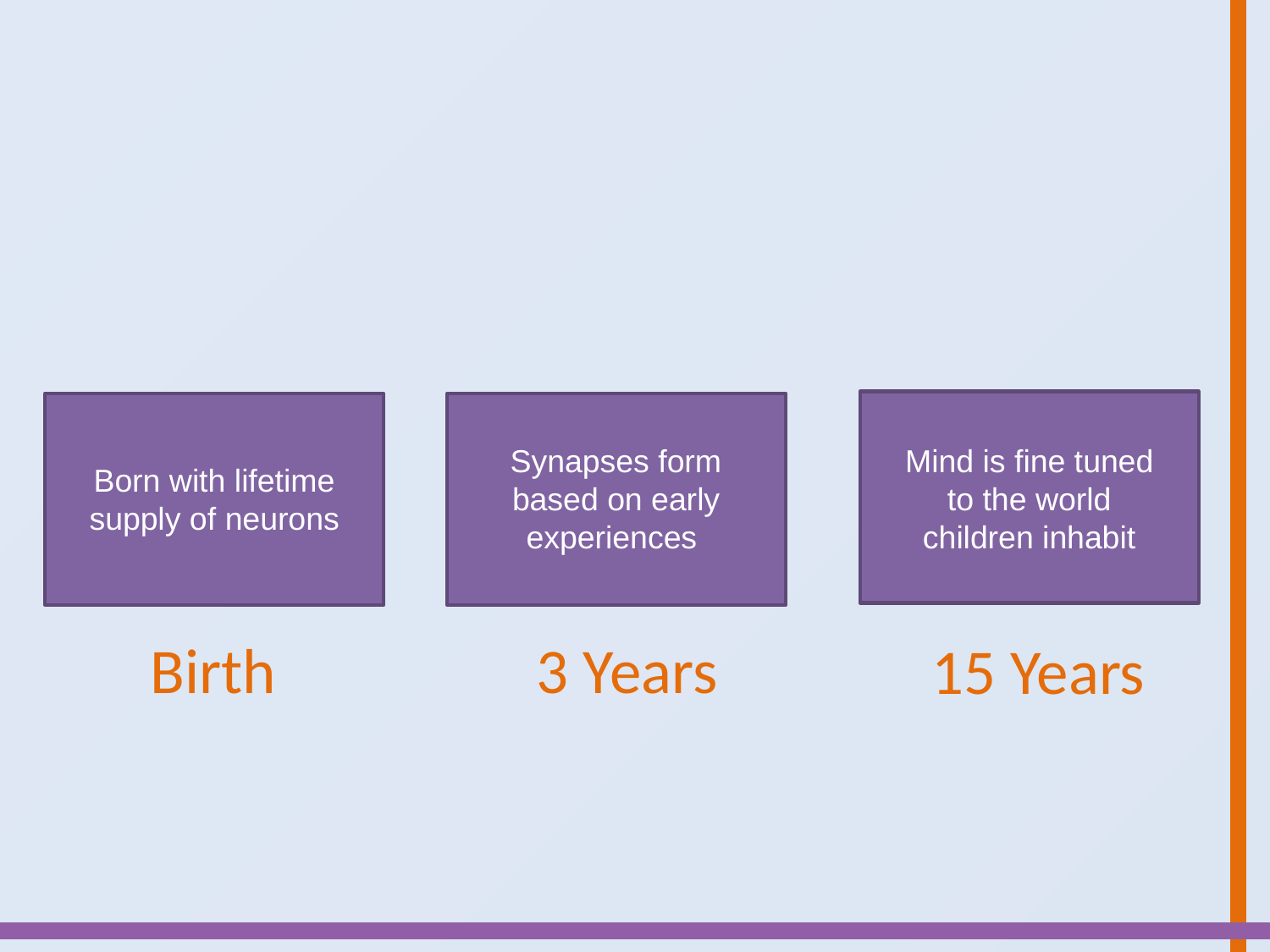

Synapses form based on early experiences
Mind is fine tuned to the world children inhabit
Born with lifetime supply of neurons
Birth
3 Years
15 Years